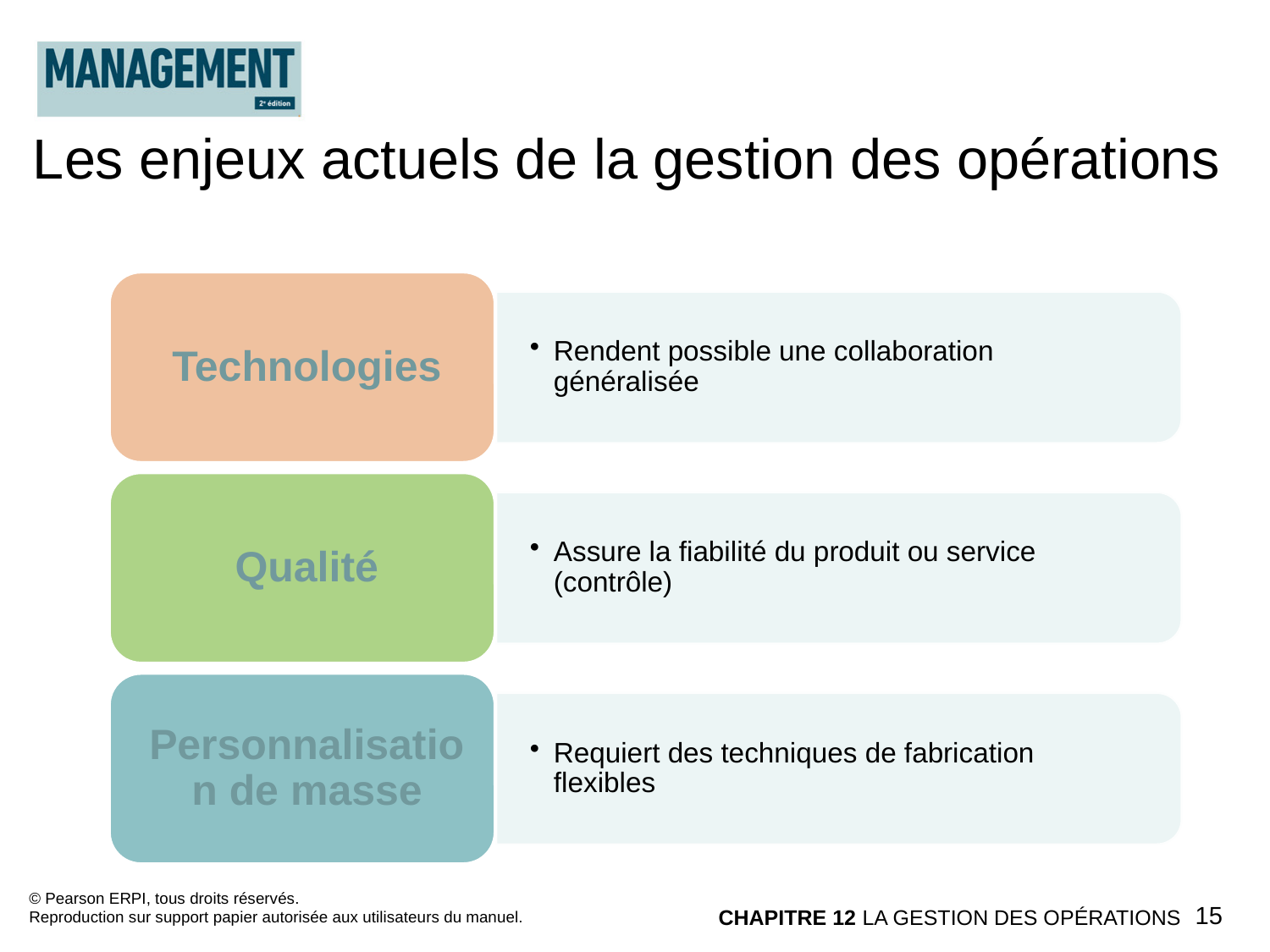

Les enjeux actuels de la gestion des opérations

Rendent possible une collaboration généralisée
Technologies
Assure la fiabilité du produit ou service (contrôle)
Qualité
Requiert des techniques de fabrication flexibles
Personnalisation de masse

© Pearson ERPI, tous droits réservés.
Reproduction sur support papier autorisée aux utilisateurs du manuel.

15
CHAPITRE 12 LA GESTION DES OPÉRATIONS